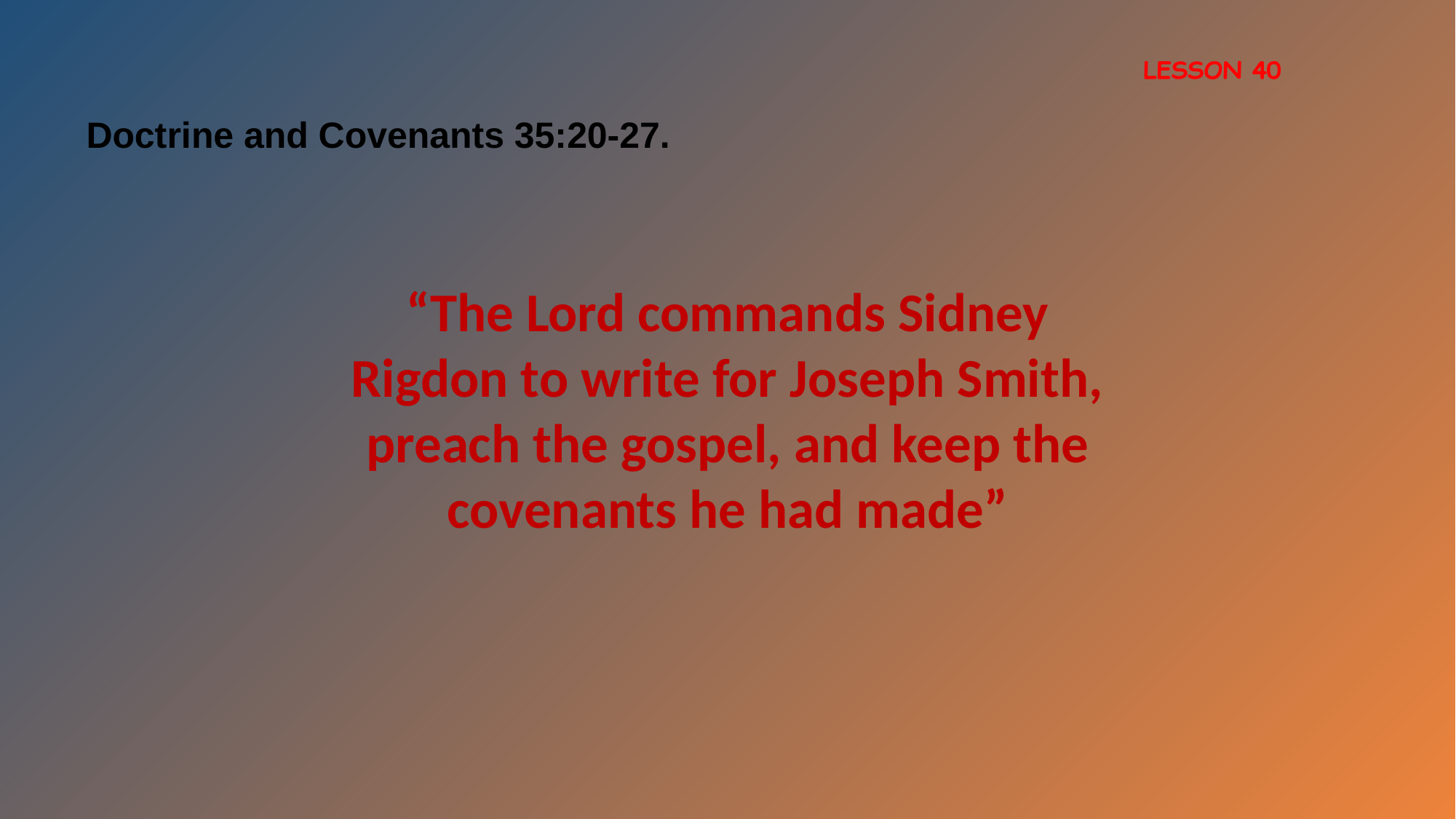

LESSON 40
Doctrine and Covenants 35:20-27.
“The Lord commands Sidney Rigdon to write for Joseph Smith, preach the gospel, and keep the covenants he had made”